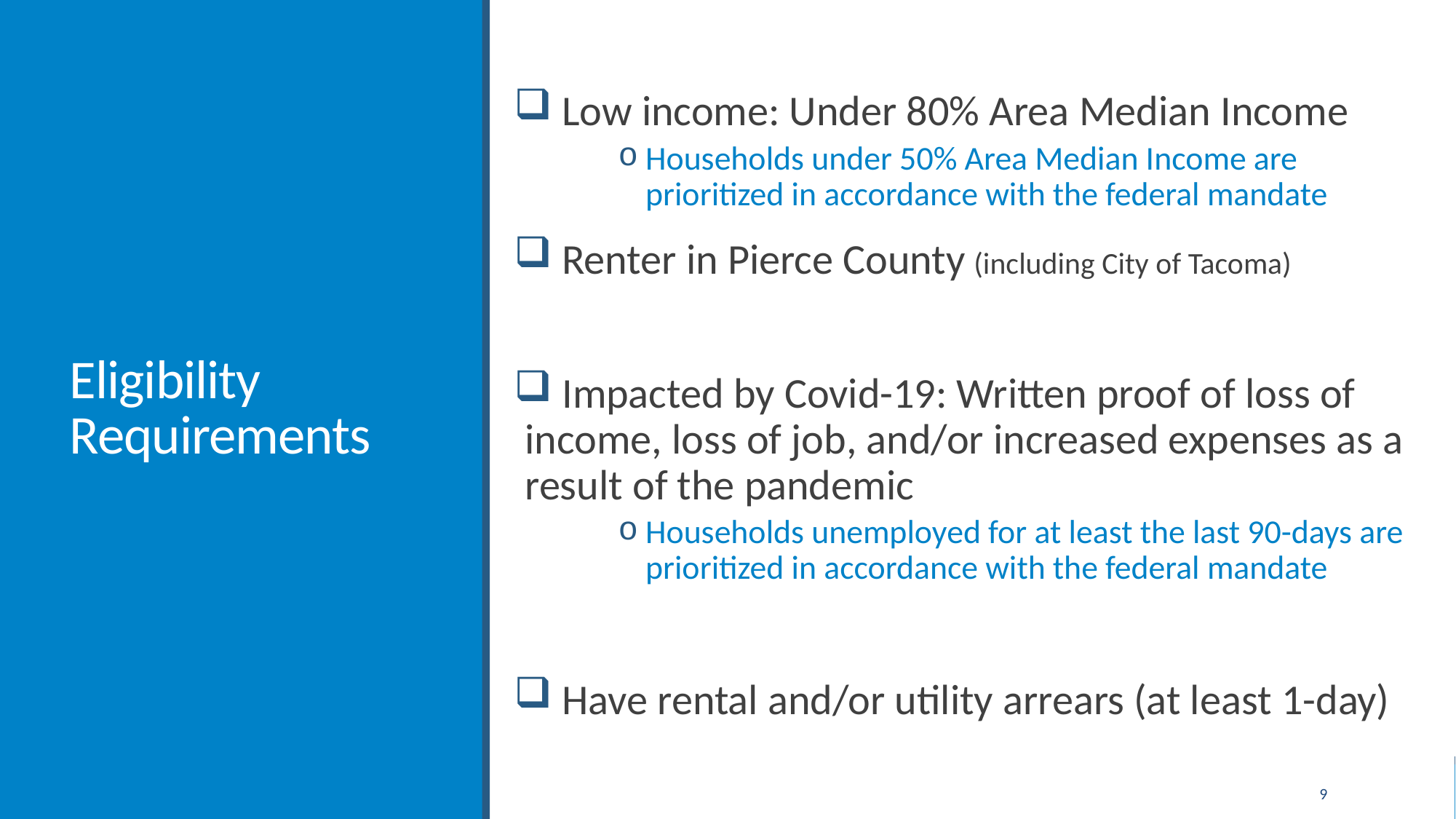

Low income: Under 80% Area Median Income
Households under 50% Area Median Income are prioritized in accordance with the federal mandate
 Renter in Pierce County (including City of Tacoma)

 Impacted by Covid-19: Written proof of loss of income, loss of job, and/or increased expenses as a result of the pandemic
Households unemployed for at least the last 90-days are prioritized in accordance with the federal mandate

 Have rental and/or utility arrears (at least 1-day)
# Eligibility Requirements
9